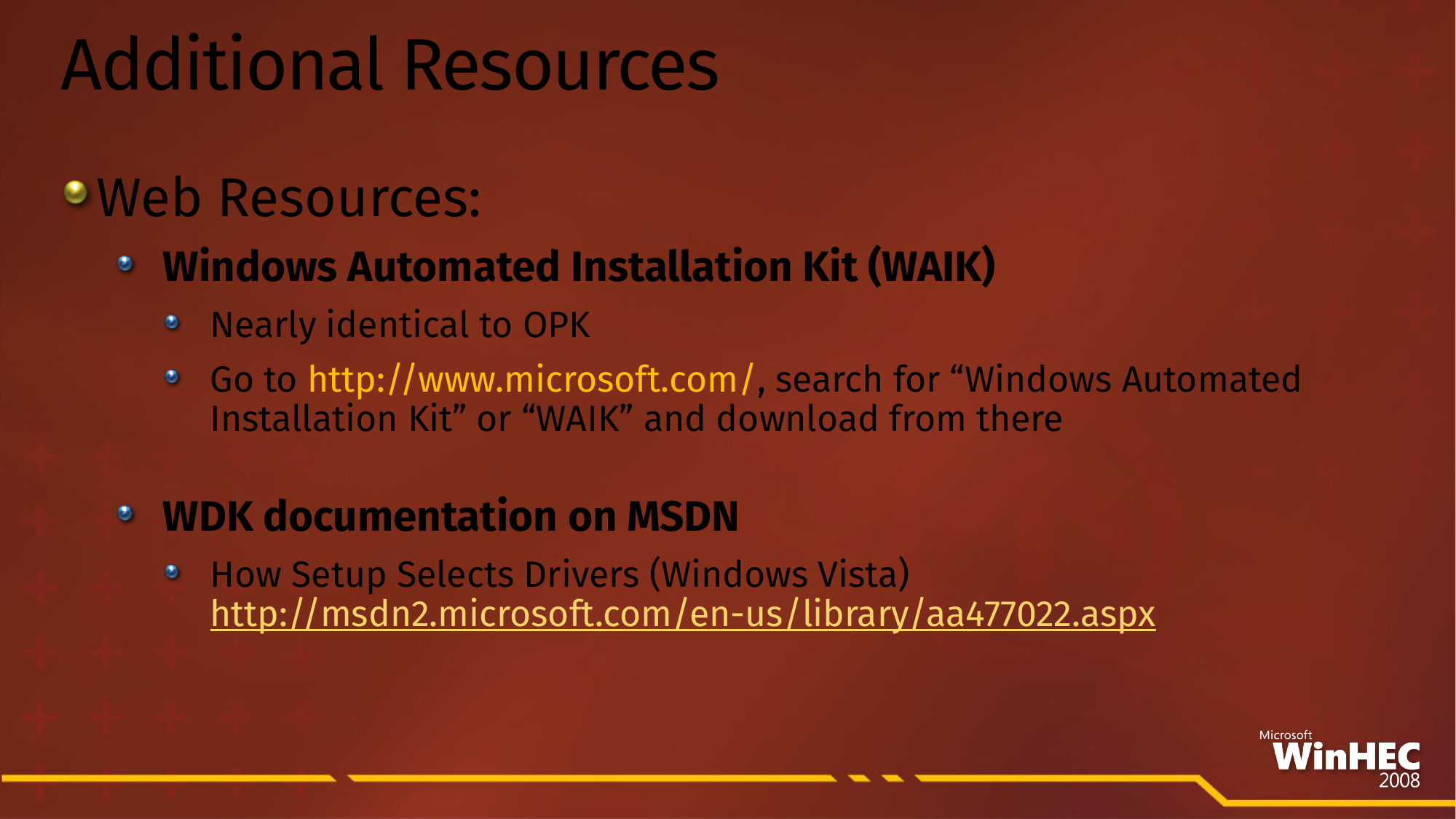

# Additional Resources
Web Resources:
Windows Automated Installation Kit (WAIK)
Nearly identical to OPK
Go to http://www.microsoft.com/, search for “Windows Automated Installation Kit” or “WAIK” and download from there
WDK documentation on MSDN
How Setup Selects Drivers (Windows Vista)
http://msdn2.microsoft.com/en-us/library/aa477022.aspx